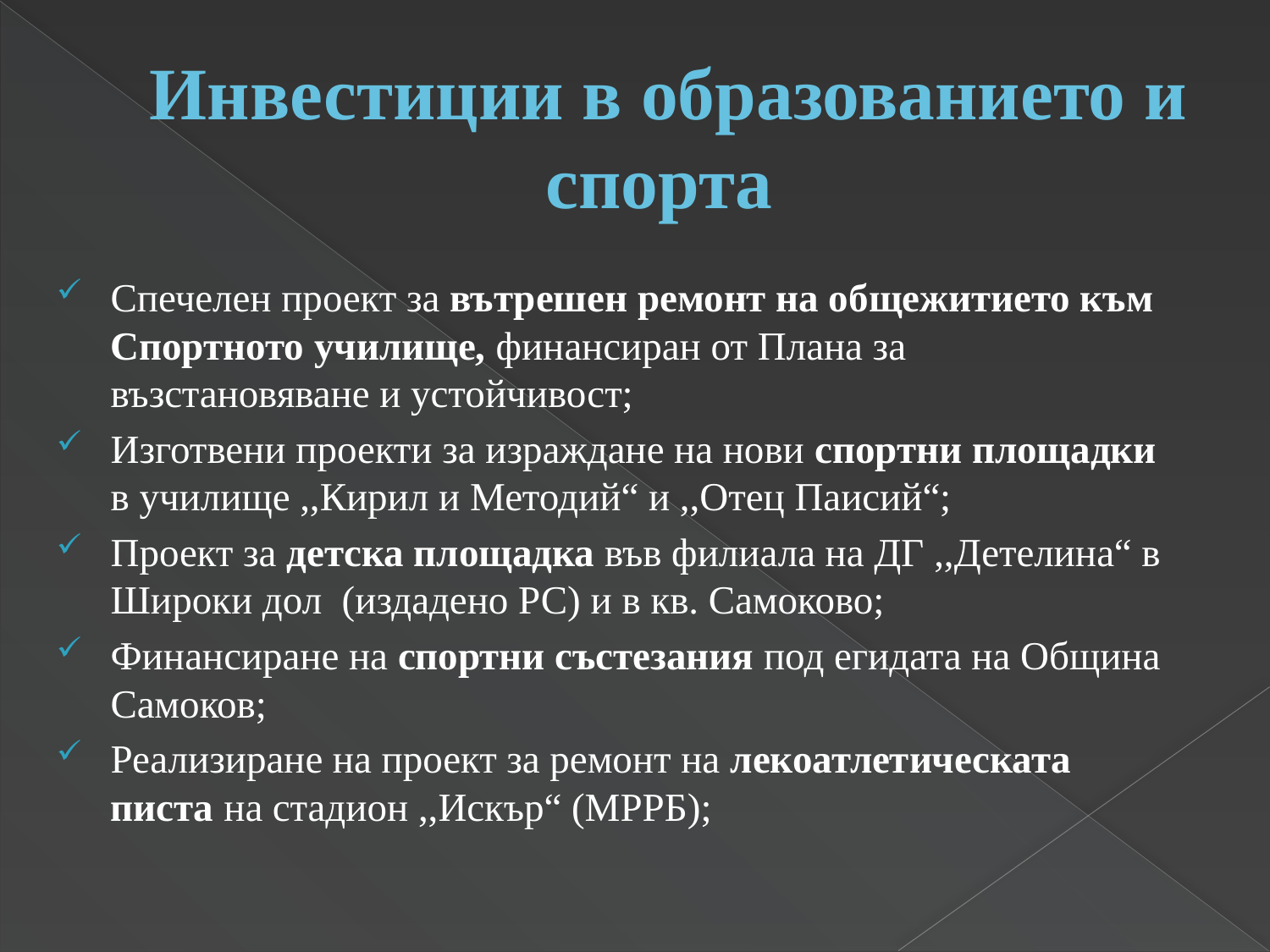

# Инвестиции в образованието и спорта
Спечелен проект за вътрешен ремонт на общежитието към Спортното училище, финансиран от Плана за възстановяване и устойчивост;
Изготвени проекти за израждане на нови спортни площадки в училище ,,Кирил и Методий“ и ,,Отец Паисий“;
Проект за детска площадка във филиала на ДГ ,,Детелина“ в Широки дол  (издадено РС) и в кв. Самоково;
Финансиране на спортни състезания под егидата на Община Самоков;
Реализиране на проект за ремонт на лекоатлетическата писта на стадион ,,Искър“ (МРРБ);